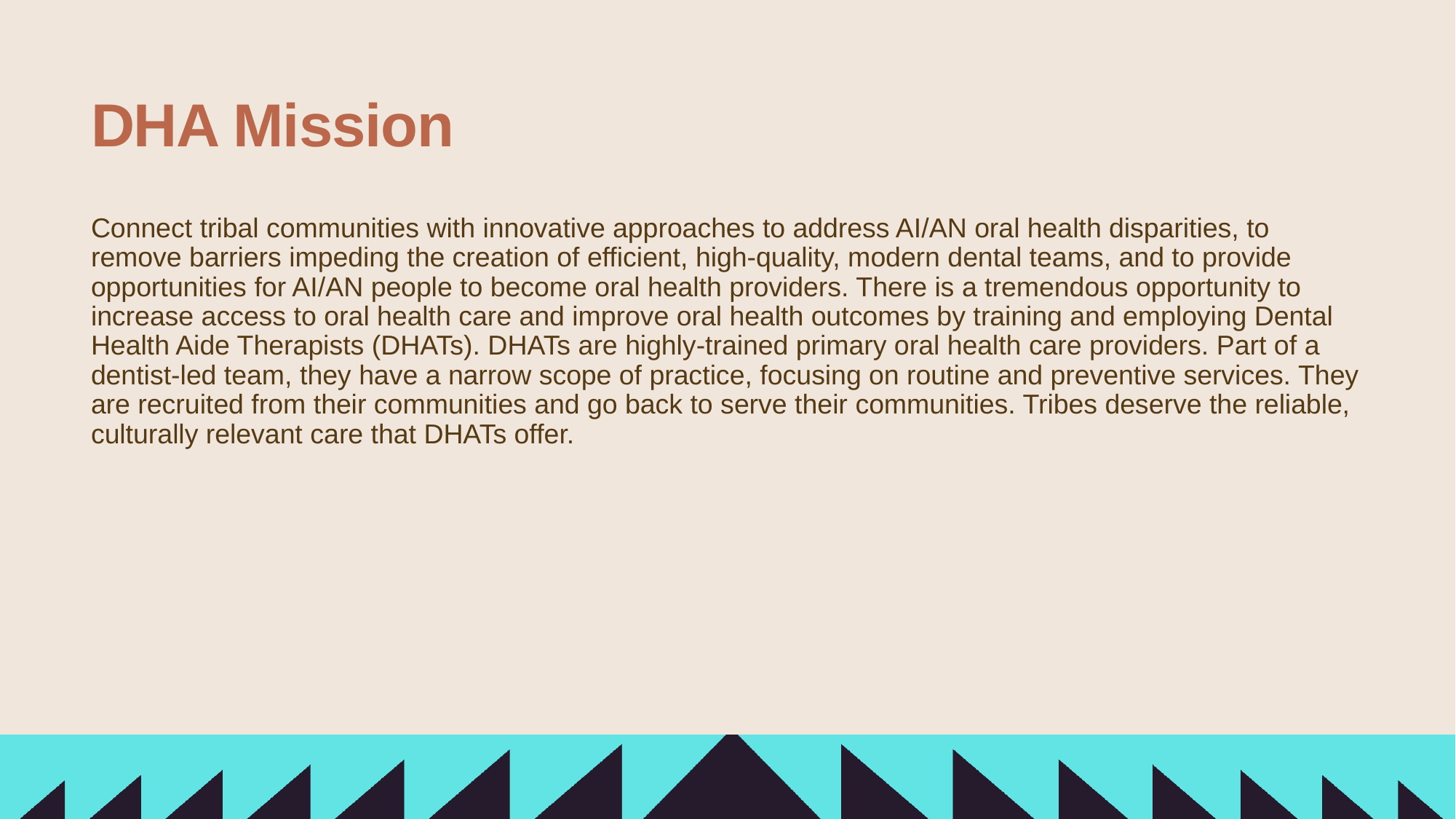

# DHA Mission
Connect tribal communities with innovative approaches to address AI/AN oral health disparities, to remove barriers impeding the creation of efficient, high-quality, modern dental teams, and to provide opportunities for AI/AN people to become oral health providers. There is a tremendous opportunity to increase access to oral health care and improve oral health outcomes by training and employing Dental Health Aide Therapists (DHATs). DHATs are highly-trained primary oral health care providers. Part of a dentist-led team, they have a narrow scope of practice, focusing on routine and preventive services. They are recruited from their communities and go back to serve their communities. Tribes deserve the reliable, culturally relevant care that DHATs offer.